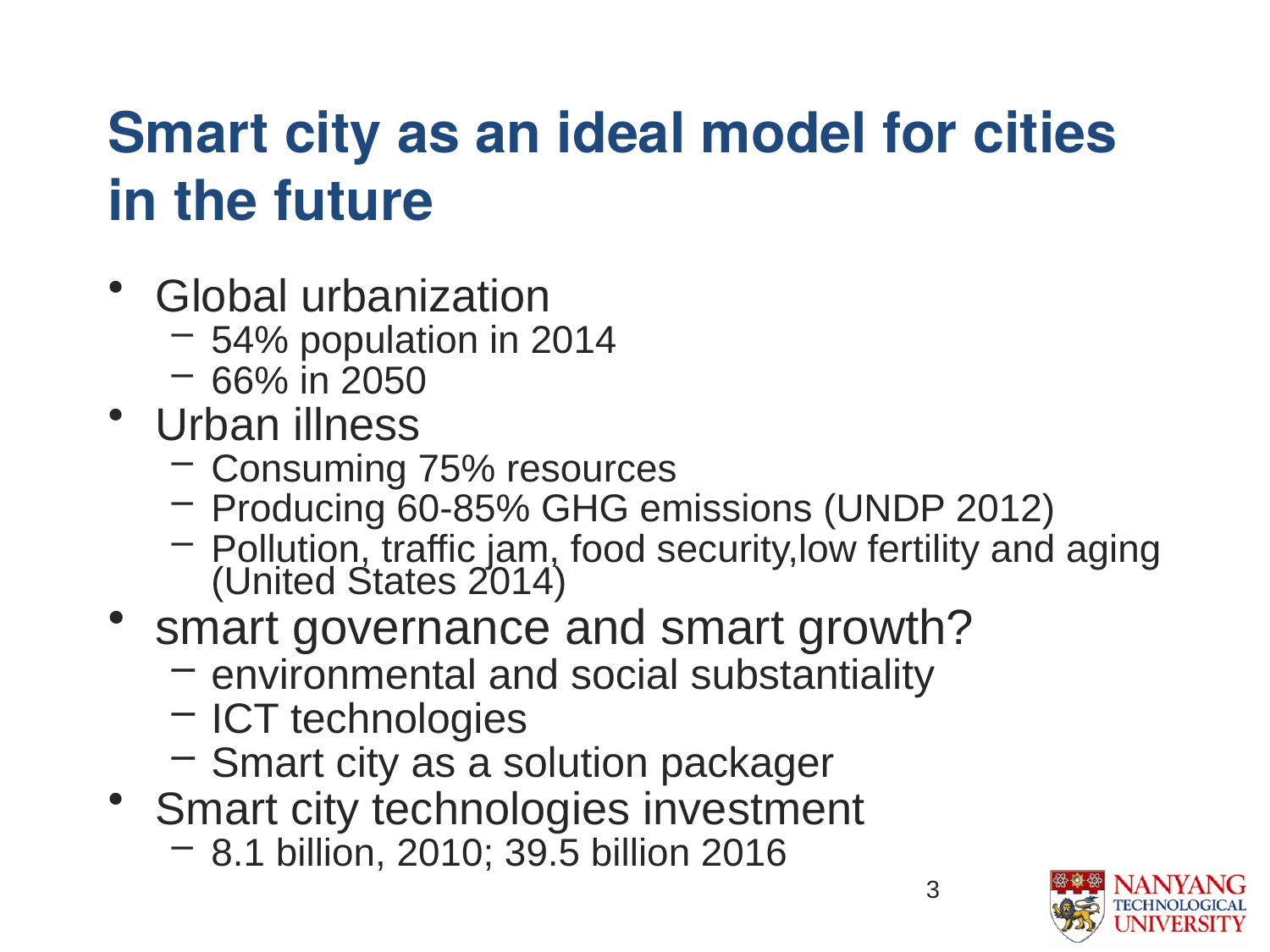

# Smart city as an ideal model for cities in the future
Global urbanization
54% population in 2014
66% in 2050
Urban illness
Consuming 75% resources
Producing 60-85% GHG emissions (UNDP 2012)
Pollution, traffic jam, food security,low fertility and aging (United States 2014)
smart governance and smart growth?
environmental and social substantiality
ICT technologies
Smart city as a solution packager
Smart city technologies investment
8.1 billion, 2010; 39.5 billion 2016
3